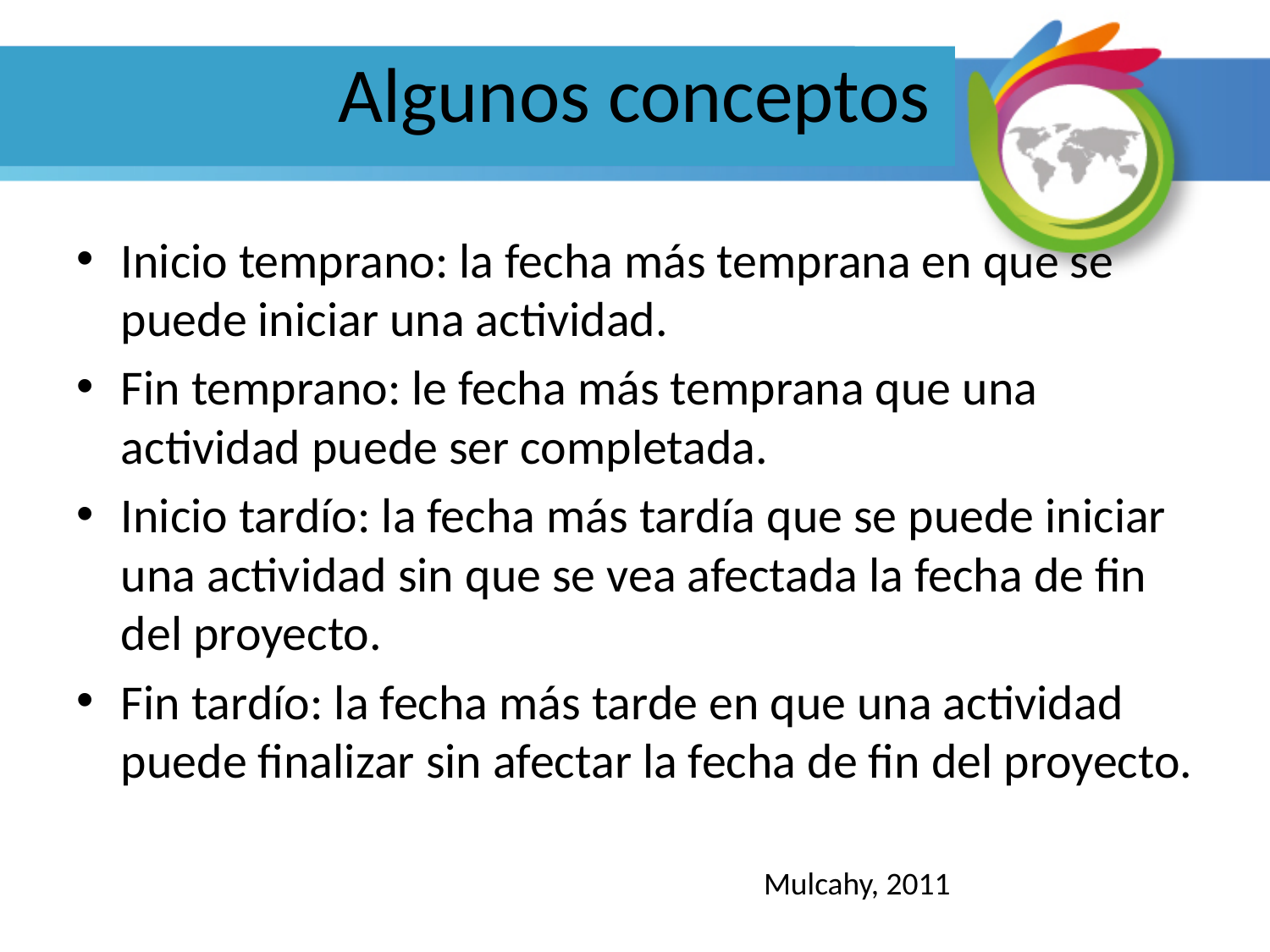

# Algunos conceptos
Inicio temprano: la fecha más temprana en que se puede iniciar una actividad.
Fin temprano: le fecha más temprana que una actividad puede ser completada.
Inicio tardío: la fecha más tardía que se puede iniciar una actividad sin que se vea afectada la fecha de fin del proyecto.
Fin tardío: la fecha más tarde en que una actividad puede finalizar sin afectar la fecha de fin del proyecto.
Mulcahy, 2011